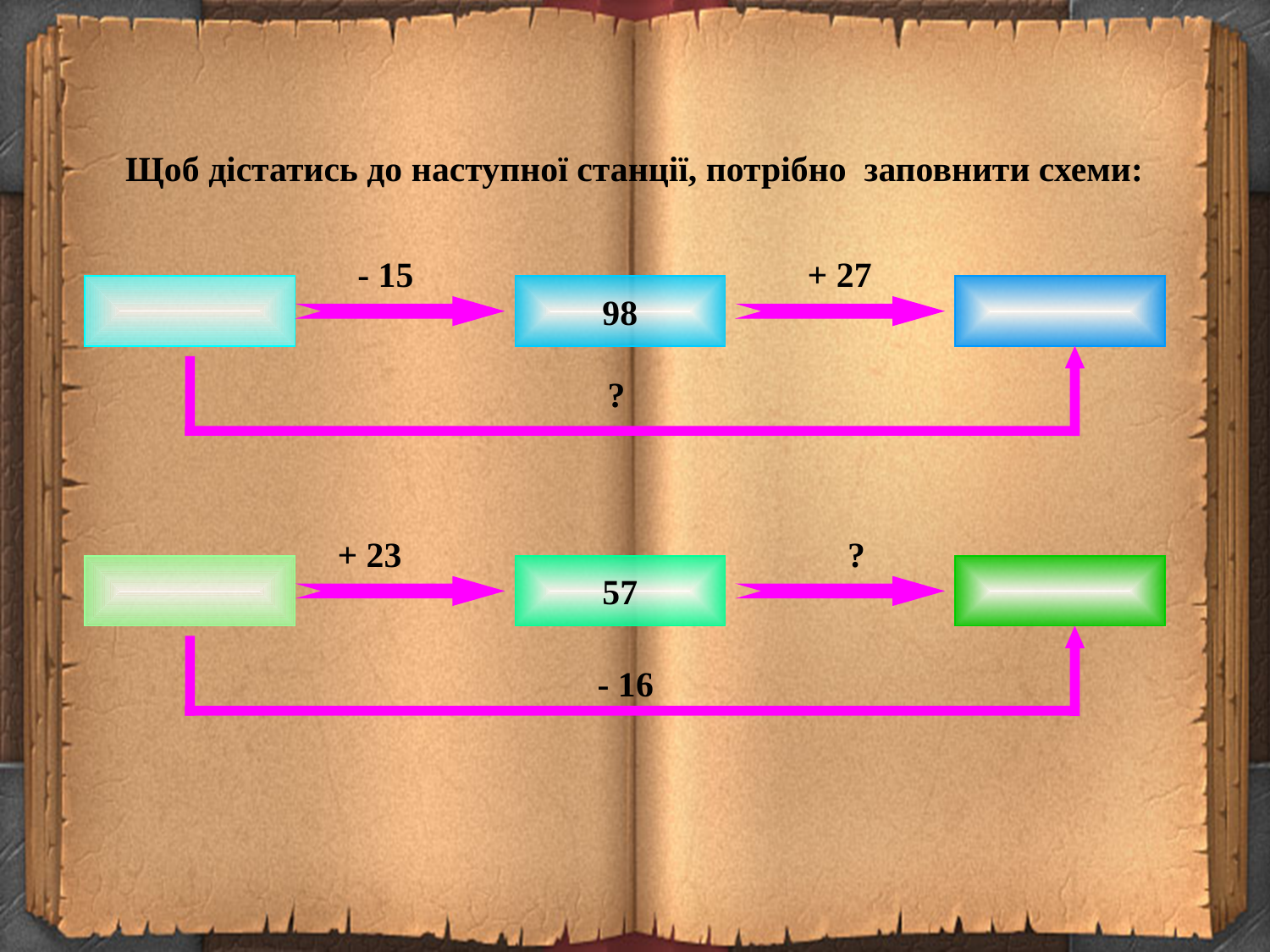

Щоб дістатись до наступної станції, потрібно  заповнити схеми:

- 15
+ 27

98

?

+ 23
?

57

- 16